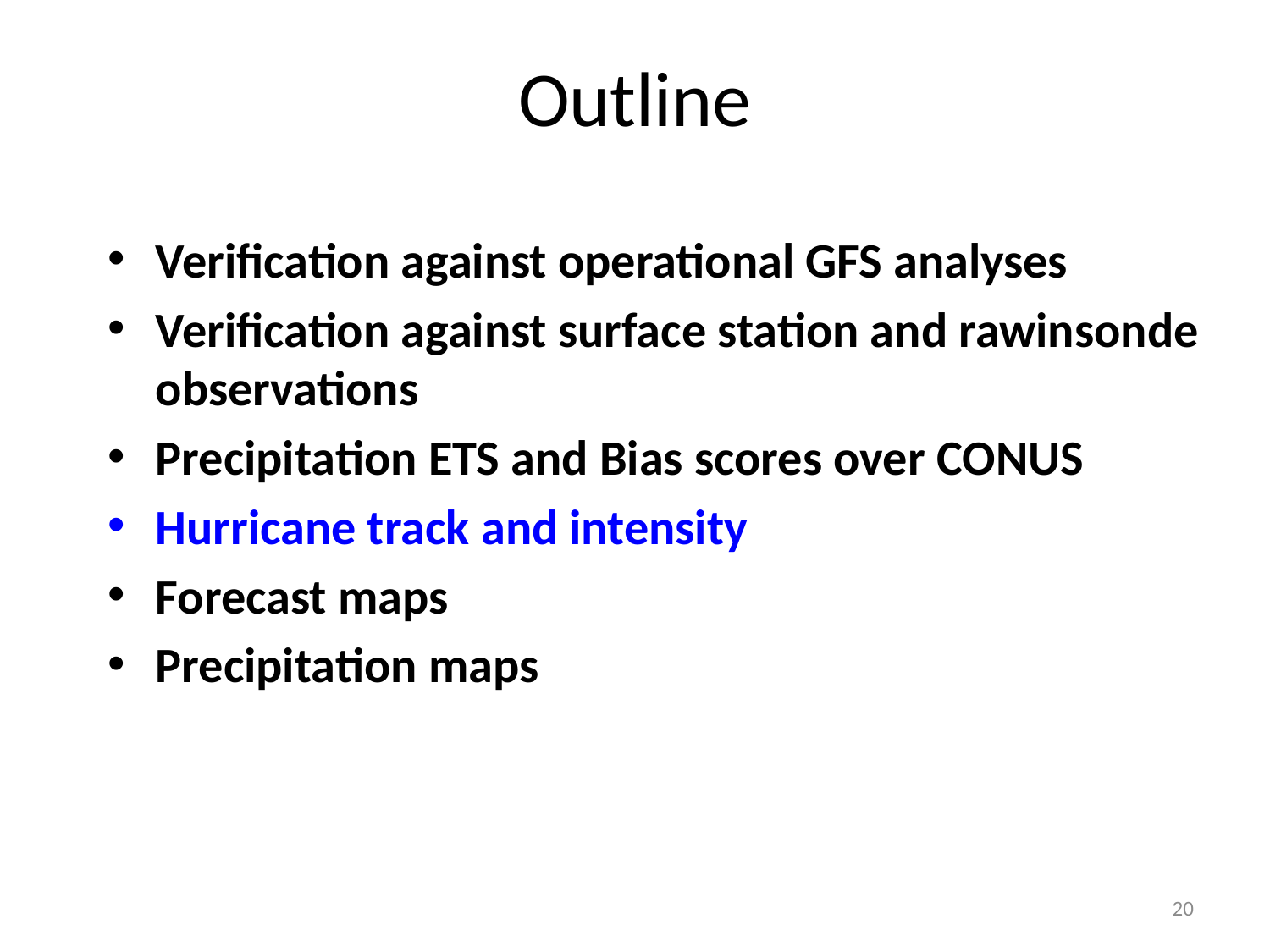

# Outline
Verification against operational GFS analyses
Verification against surface station and rawinsonde observations
Precipitation ETS and Bias scores over CONUS
Hurricane track and intensity
Forecast maps
Precipitation maps
20